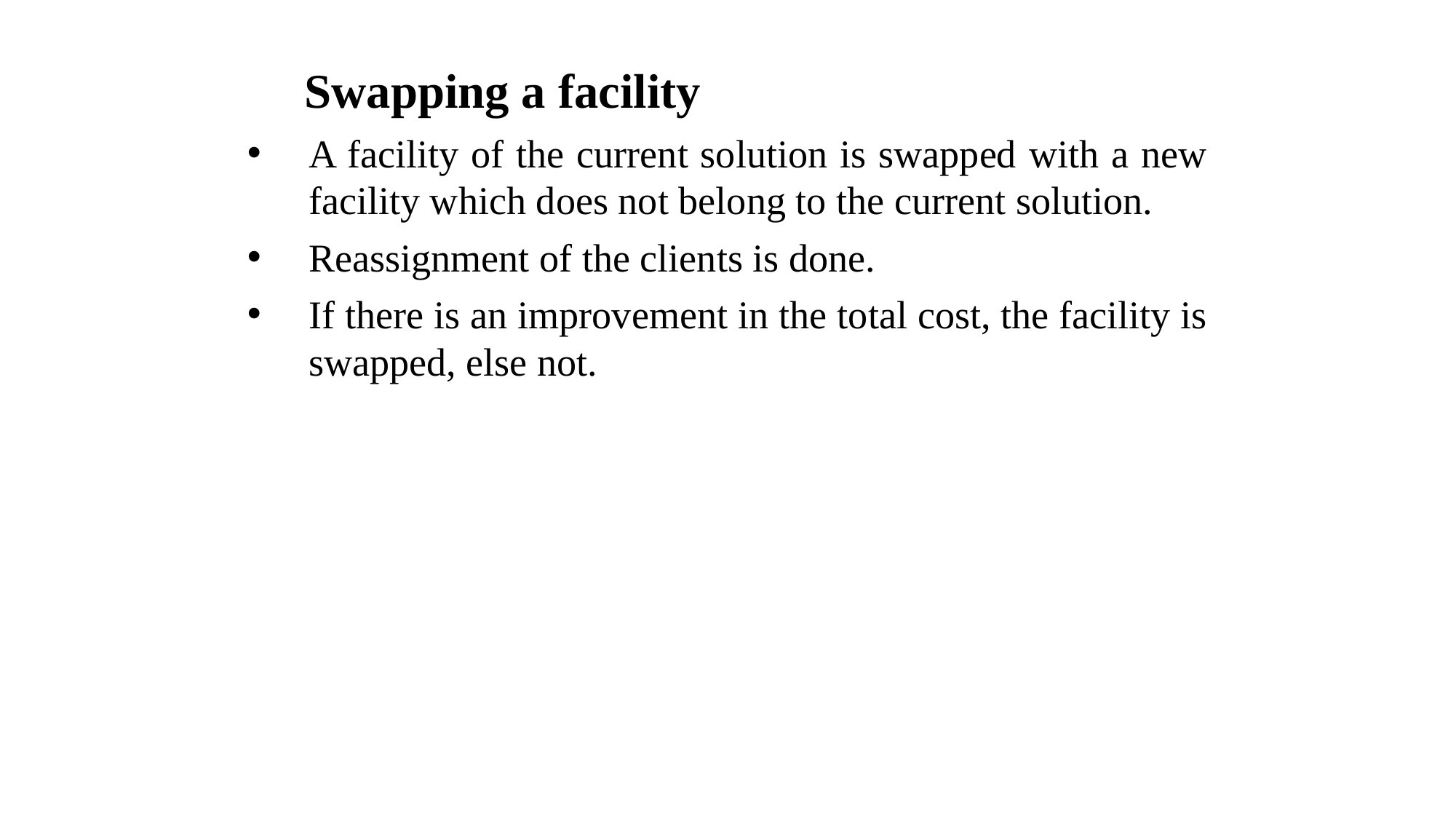

Swapping a facility
A facility of the current solution is swapped with a new facility which does not belong to the current solution.
Reassignment of the clients is done.
If there is an improvement in the total cost, the facility is swapped, else not.